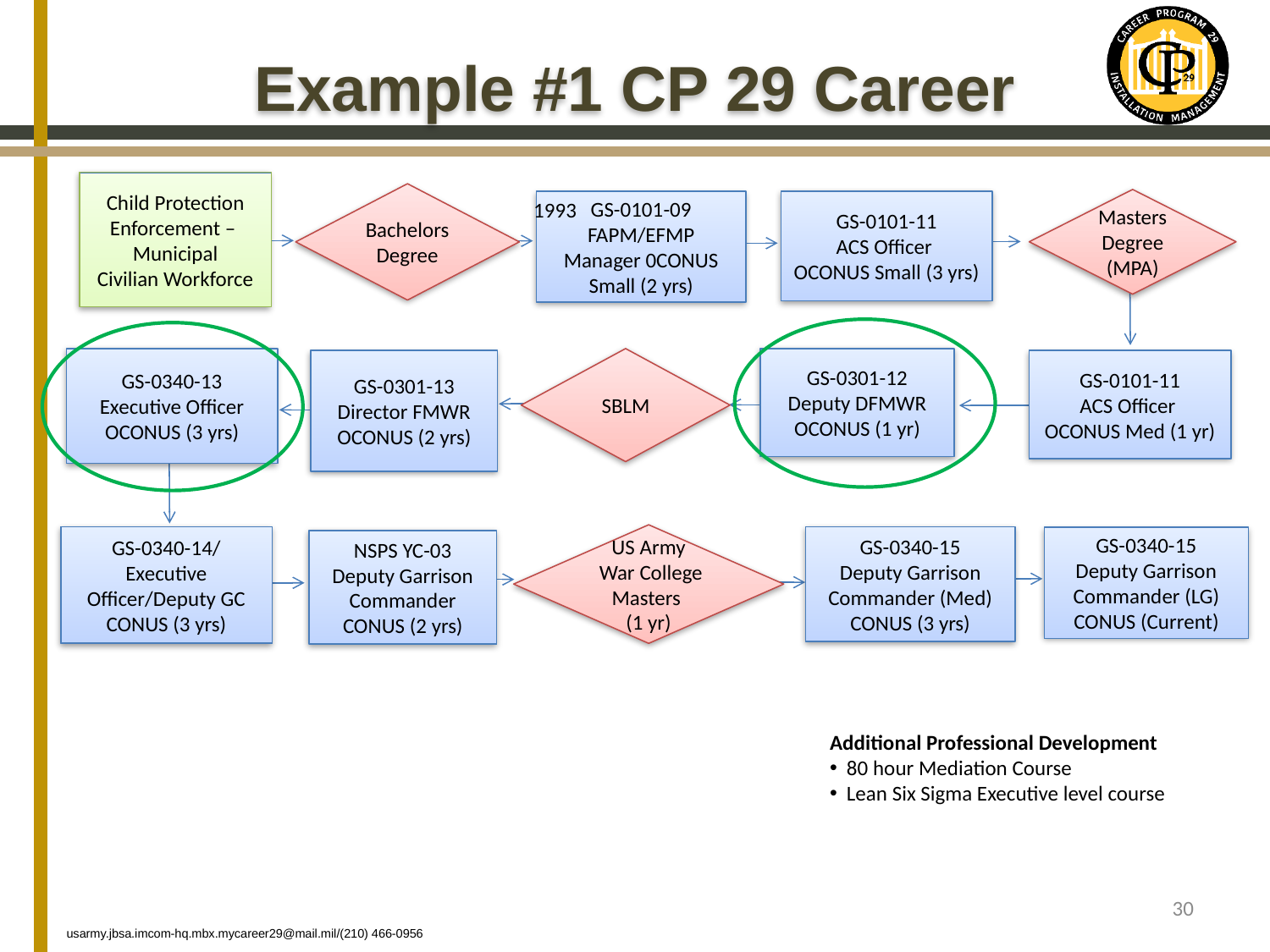

# Example #1 CP 29 Career
Child Protection Enforcement –  Municipal
Civilian Workforce
Bachelors Degree
Masters Degree (MPA)
1993
GS-0101-09
FAPM/EFMP Manager 0CONUS Small (2 yrs)
GS-0101-11
ACS Officer
OCONUS Small (3 yrs)

GS-0340-13
Executive Officer
OCONUS (3 yrs)
SBLM
GS-0301-12
Deputy DFMWR OCONUS (1 yr)
GS-0301-13
Director FMWR
OCONUS (2 yrs)
GS-0101-11
ACS Officer
OCONUS Med (1 yr)
US Army
 War College Masters
(1 yr)
GS-0340-14/
Executive Officer/Deputy GC
CONUS (3 yrs)
GS-0340-15
Deputy Garrison Commander (Med)
CONUS (3 yrs)
GS-0340-15
Deputy Garrison Commander (LG)
CONUS (Current)
NSPS YC-03
Deputy Garrison Commander
CONUS (2 yrs)
Additional Professional Development
  80 hour Mediation Course
  Lean Six Sigma Executive level course
30
usarmy.jbsa.imcom-hq.mbx.mycareer29@mail.mil/(210) 466-0956